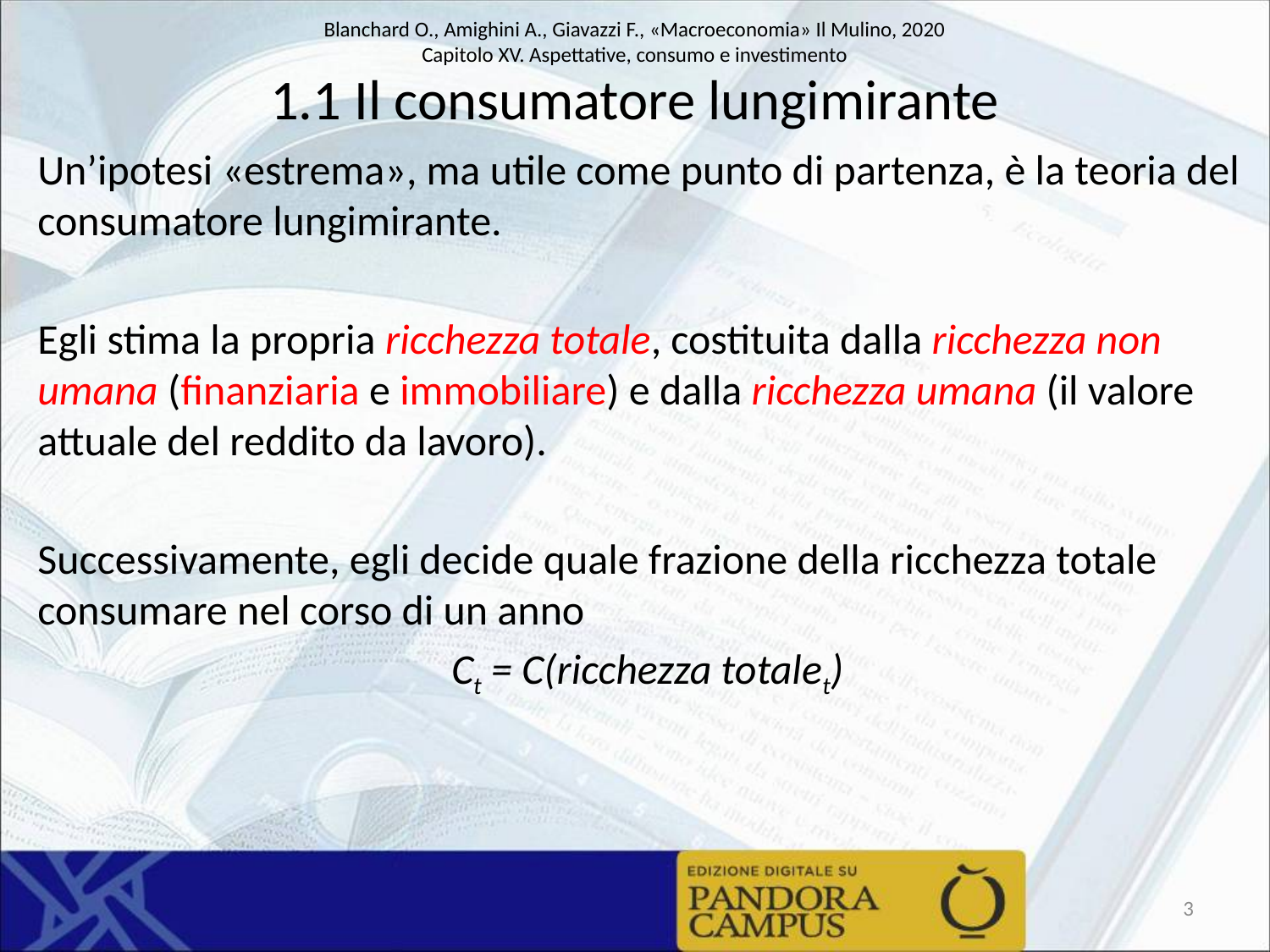

# 1.1 Il consumatore lungimirante
Un’ipotesi «estrema», ma utile come punto di partenza, è la teoria del consumatore lungimirante.

Egli stima la propria ricchezza totale, costituita dalla ricchezza non umana (finanziaria e immobiliare) e dalla ricchezza umana (il valore attuale del reddito da lavoro).

Successivamente, egli decide quale frazione della ricchezza totale consumare nel corso di un anno
Ct = C(ricchezza totalet)

3